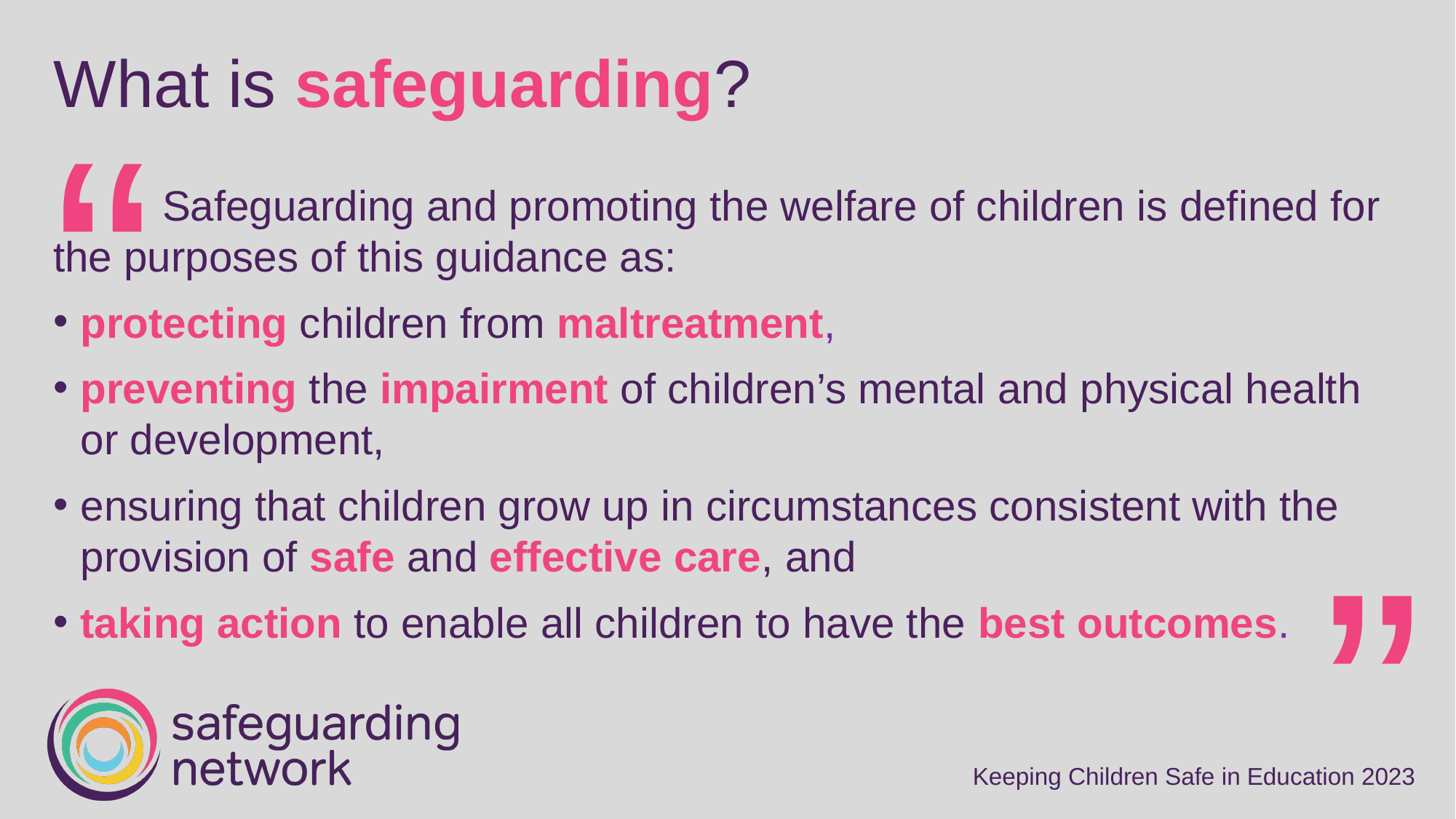

# What is safeguarding?
“
	Safeguarding and promoting the welfare of children is defined for the purposes of this guidance as:
protecting children from maltreatment,
preventing the impairment of children’s mental and physical health or development,
ensuring that children grow up in circumstances consistent with the provision of safe and effective care, and
taking action to enable all children to have the best outcomes.
“
Keeping Children Safe in Education 2023